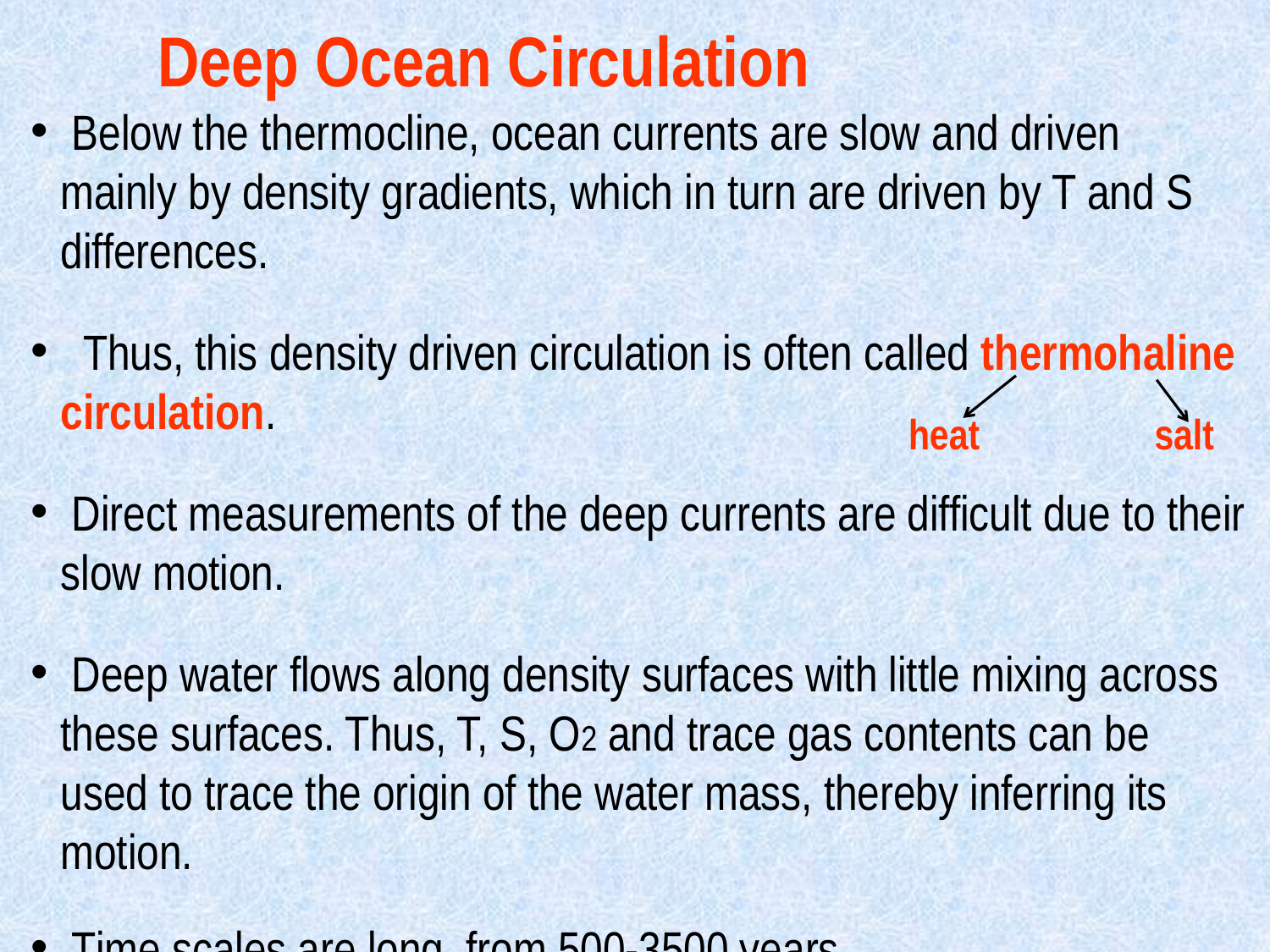

Deep Ocean Circulation
 Below the thermocline, ocean currents are slow and driven mainly by density gradients, which in turn are driven by T and S differences.

  Thus, this density driven circulation is often called thermohaline circulation.

 Direct measurements of the deep currents are difficult due to their slow motion.

 Deep water flows along density surfaces with little mixing across these surfaces. Thus, T, S, O2 and trace gas contents can be used to trace the origin of the water mass, thereby inferring its motion.

 Time scales are long, from 500-3500 years
heat
salt